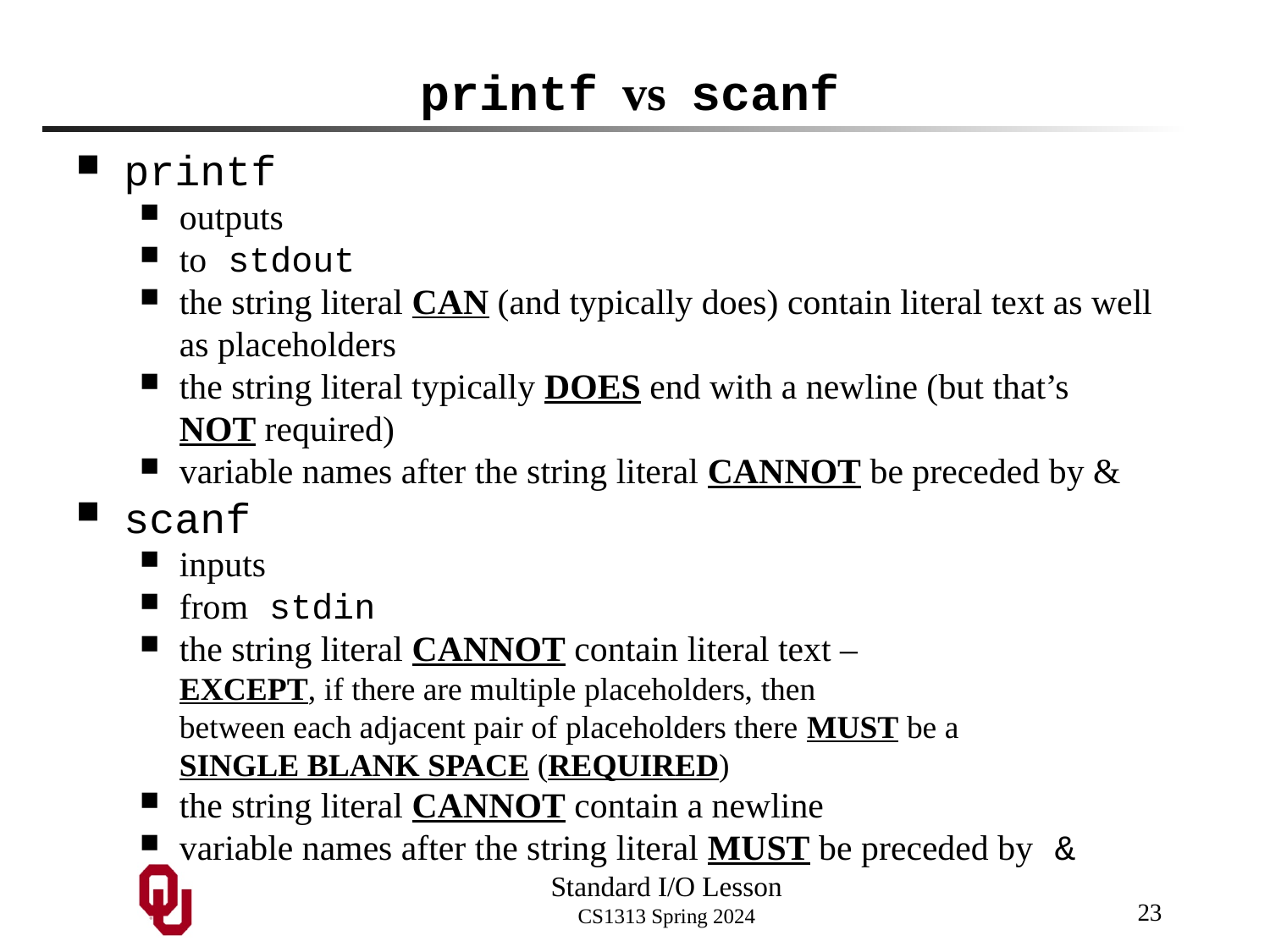

# printf  vs  scanf
printf
outputs
to stdout
the string literal CAN (and typically does) contain literal text as well as placeholders
the string literal typically DOES end with a newline (but that’s    NOT required)
variable names after the string literal CANNOT be preceded by &
scanf
inputs
from stdin
the string literal CANNOT contain literal text –                       EXCEPT, if there are multiple placeholders, then                                between each adjacent pair of placeholders there MUST be a             SINGLE BLANK SPACE (REQUIRED)
the string literal CANNOT contain a newline
variable names after the string literal MUST be preceded by &
23
Standard I/O Lesson
CS1313 Spring 2024